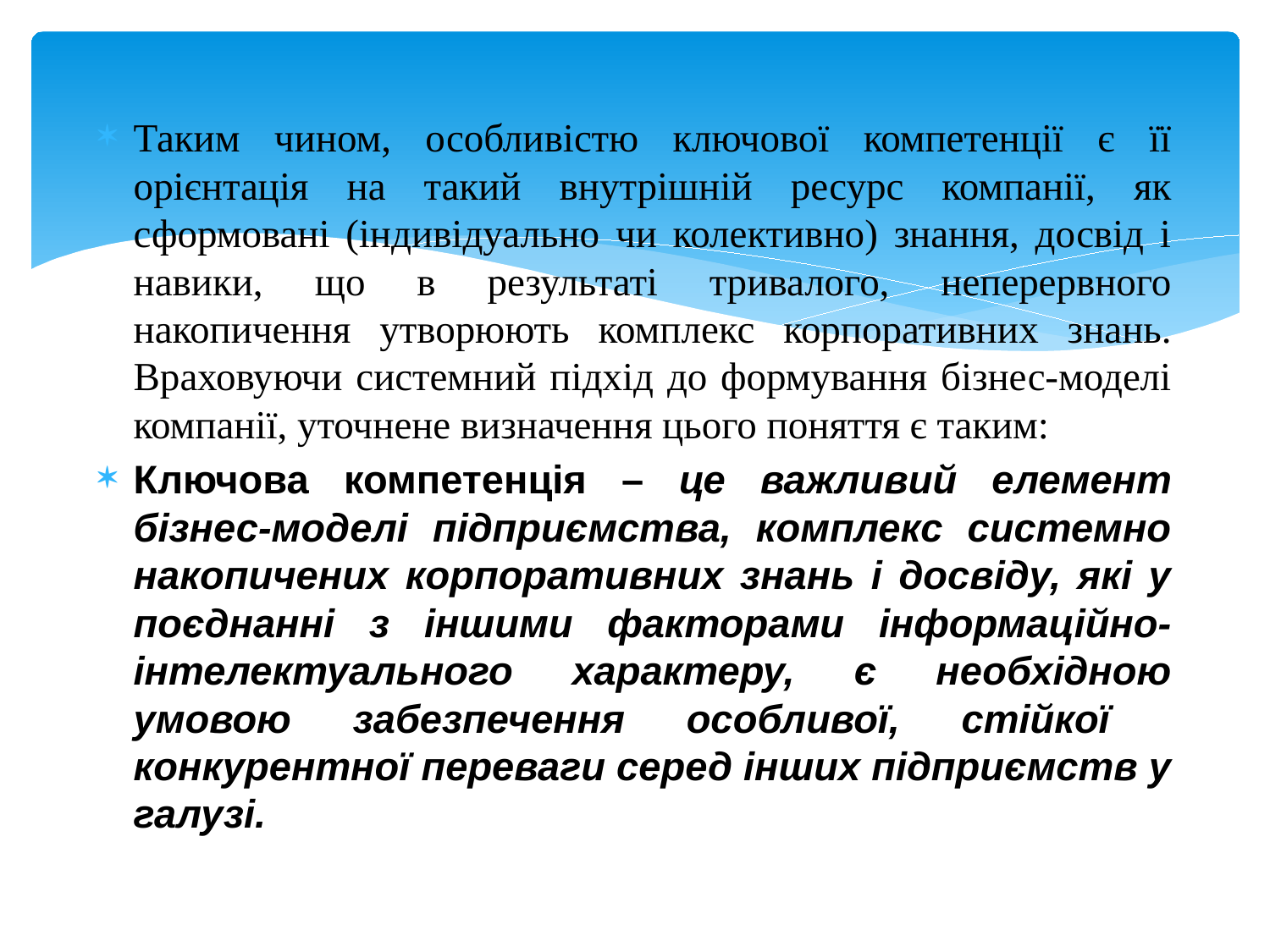

Таким чином, особливістю ключової компетенції є її орієнтація на такий внутрішній ресурс компанії, як сформовані (індивідуально чи колективно) знання, досвід і навики, що в результаті тривалого, неперервного накопичення утворюють комплекс корпоративних знань. Враховуючи системний підхід до формування бізнес-моделі компанії, уточнене визначення цього поняття є таким:
Ключова компетенція – це важливий елемент бізнес-моделі підприємства, комплекс системно накопичених корпоративних знань і досвіду, які у поєднанні з іншими факторами інформаційно-інтелектуального характеру, є необхідною умовою забезпечення особливої, стійкої  конкурентної переваги серед інших підприємств у галузі.